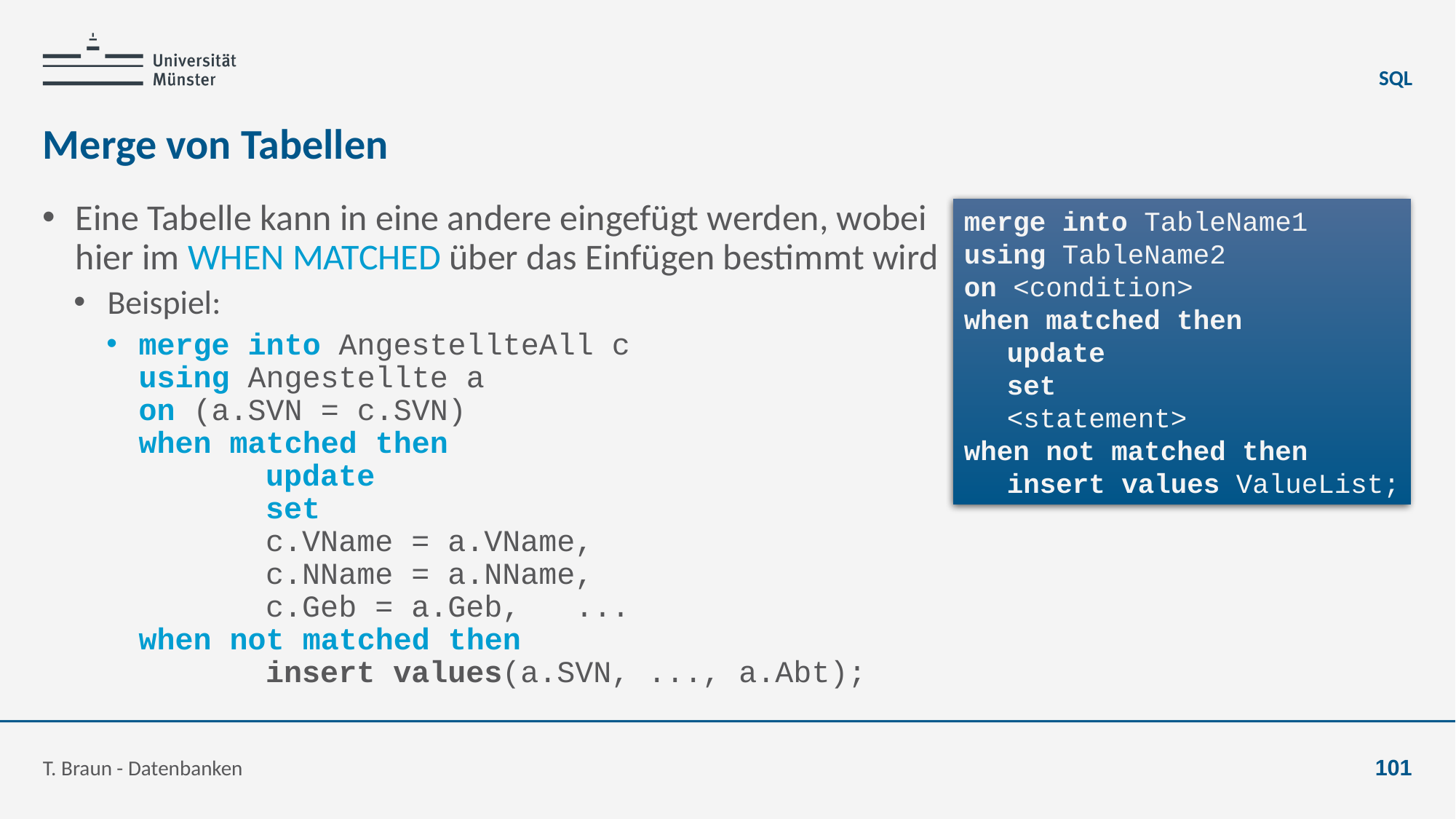

SQL
# Merge von Tabellen
Eine Tabelle kann in eine andere eingefügt werden, wobei
hier im WHEN MATCHED über das Einfügen bestimmt wird
Beispiel:
merge into AngestellteAll c
using Angestellte a
on (a.SVN = c.SVN)
when matched then
	update
	set
	c.VName = a.VName,
	c.NName = a.NName,
	c.Geb = a.Geb,	...
when not matched then
	insert values(a.SVN, ..., a.Abt);

merge into TableName1
using TableName2
on <condition>
when matched then
	update
	set
	<statement>
when not matched then
	insert values ValueList;
T. Braun - Datenbanken
101